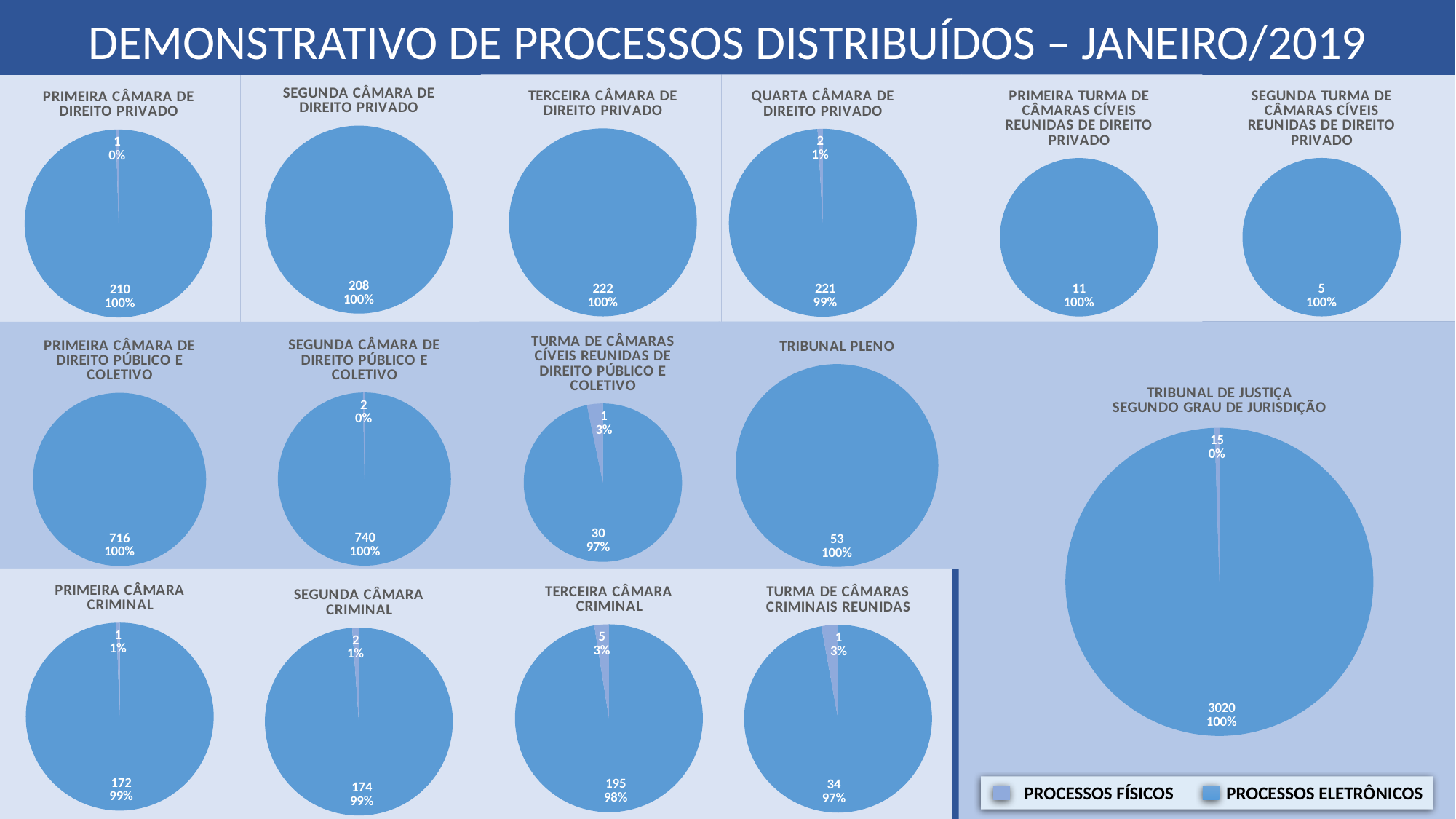

DEMONSTRATIVO DE PROCESSOS DISTRIBUÍDOS – JANEIRO/2019

### Chart:

| Category |  |
|---|---|
| PJE | 208.0 |

### Chart:

| Category |  |
|---|---|
| PJE | 5.0 |

### Chart:

| Category |  |
|---|---|
| PJE | 222.0 |

### Chart:

| Category |  |
|---|---|
| PJE | 11.0 |

### Chart

| Category |
|---|

### Chart

| Category |
|---|

### Chart:

| Category |  |
|---|---|
| PJE | 221.0 |
| PROTEUS | 2.0 |

### Chart

| Category |
|---|

### Chart

| Category |
|---|

### Chart

| Category |
|---|

### Chart

| Category |
|---|

### Chart:

| Category |  |
|---|---|
| PJE | 210.0 |
| PROTEUS | 1.0 |

### Chart

| Category |
|---|

### Chart

| Category |
|---|

### Chart

| Category |
|---|

### Chart

| Category |
|---|

### Chart:

| Category |  |
|---|---|
| PJE | 30.0 |
| PROTEUS | 1.0 |

### Chart

| Category |
|---|

### Chart

| Category |
|---|

### Chart: TRIBUNAL DE JUSTIÇA
SEGUNDO GRAU DE JURISDIÇÃO

| Category |
|---|

### Chart:

| Category |  |
|---|---|
| PJE | 740.0 |
| PROTEUS | 2.0 |

### Chart:

| Category |  |
|---|---|
| PJE | 716.0 |

### Chart:

| Category |  |
|---|---|
| PJE | 53.0 |

### Chart: TRIBUNAL DE JUSTIÇA
SEGUNDO GRAU DE JURISDIÇÃO

| Category |  |
|---|---|
| PJE | 3020.0 |
| PROTEUS | 15.0 |

### Chart:

| Category |  |
|---|---|
| PJE | 172.0 |
| PROTEUS | 1.0 |

### Chart:

| Category |  |
|---|---|
| PJE | 195.0 |
| PROTEUS | 5.0 |

### Chart:

| Category |  |
|---|---|
| PJE | 34.0 |
| PROTEUS | 1.0 |

### Chart:

| Category |  |
|---|---|
| PJE | 174.0 |
| PROTEUS | 2.0 |
PROCESSOS FÍSICOS
PROCESSOS ELETRÔNICOS